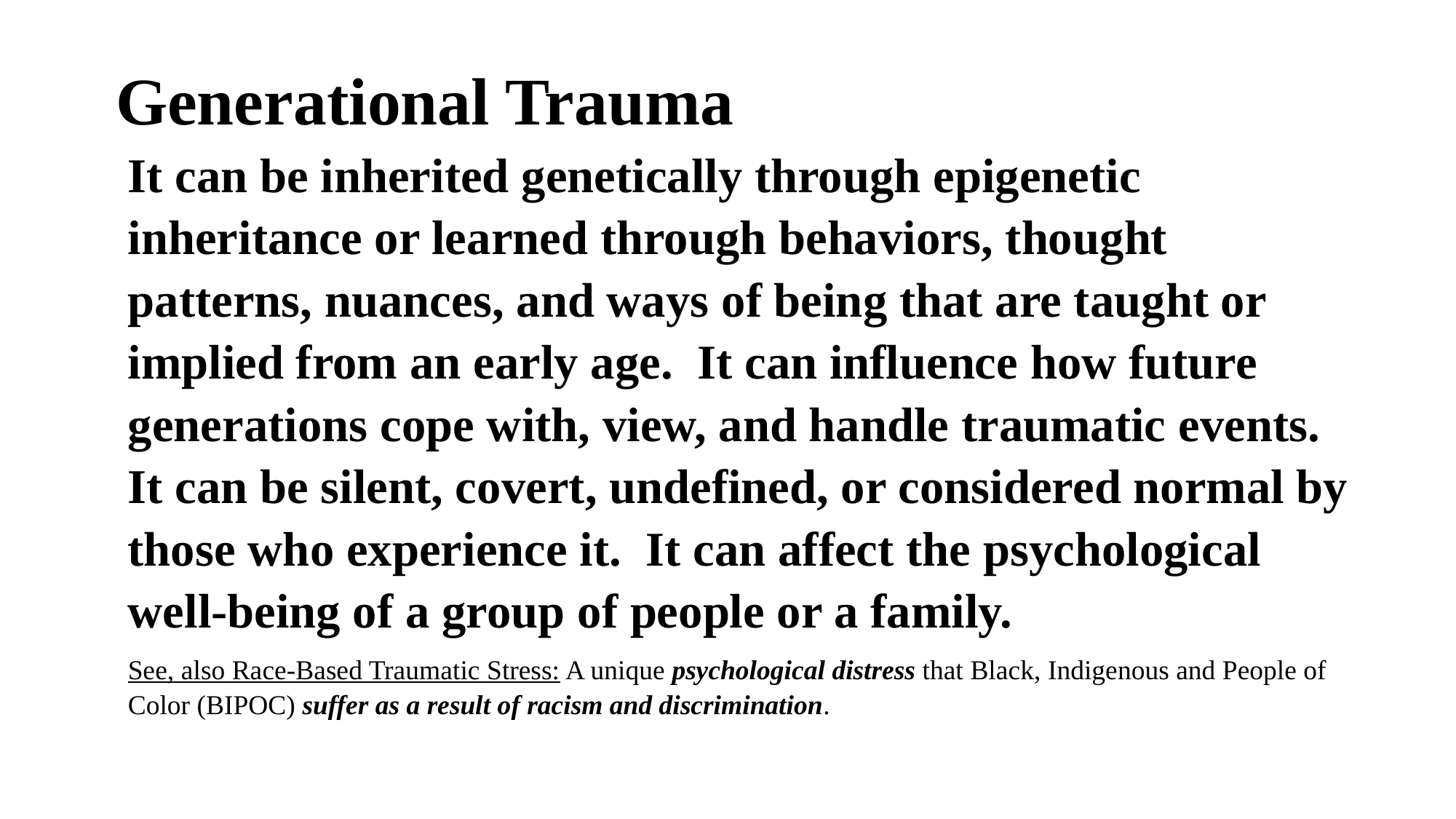

Generational Trauma
It can be inherited genetically through epigenetic inheritance or learned through behaviors, thought patterns, nuances, and ways of being that are taught or implied from an early age.  It can influence how future generations cope with, view, and handle traumatic events. It can be silent, covert, undefined, or considered normal by those who experience it.  It can affect the psychological well-being of a group of people or a family.
See, also Race-Based Traumatic Stress: A unique psychological distress that Black, Indigenous and People of Color (BIPOC) suffer as a result of racism and discrimination.